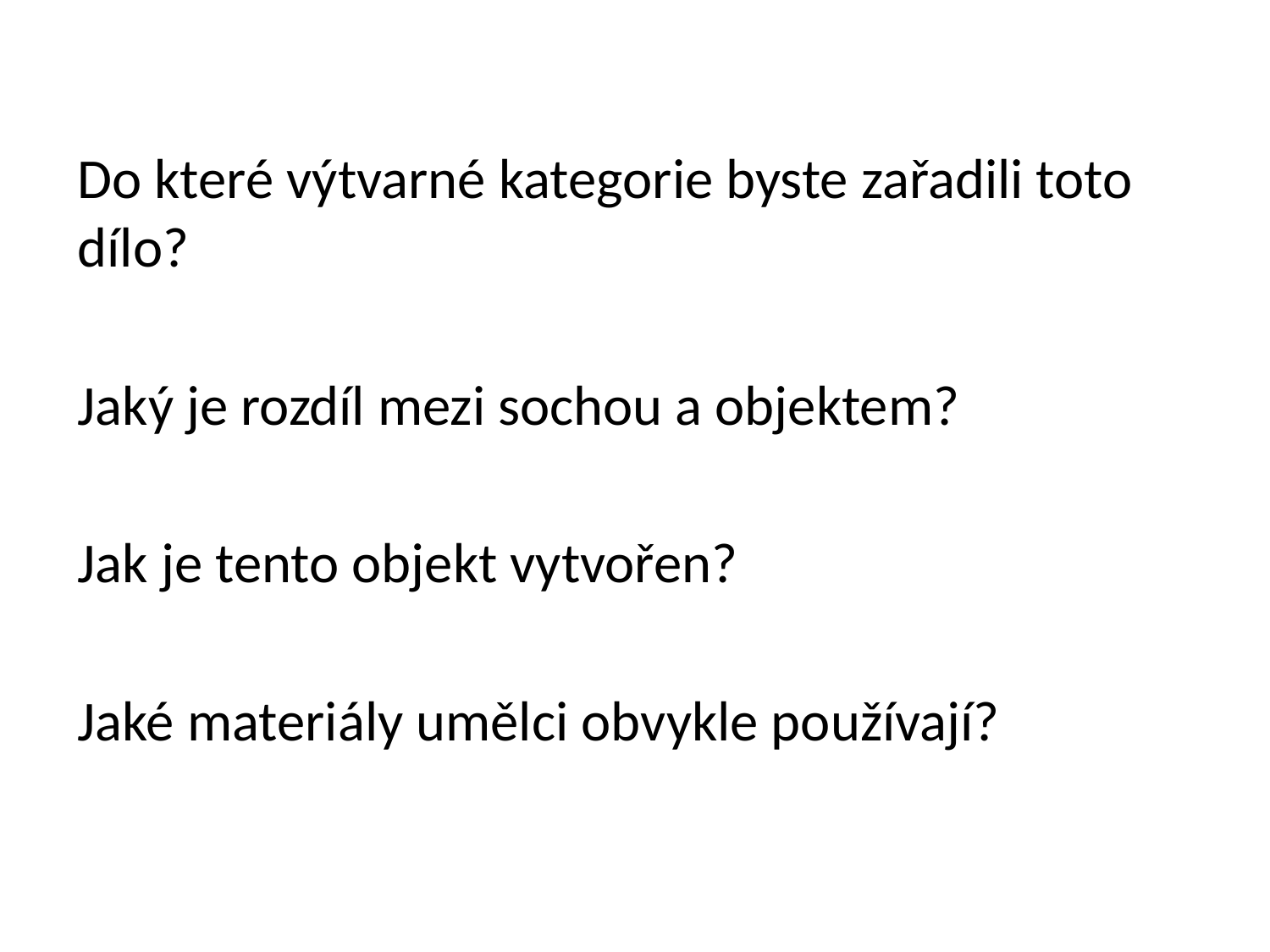

Do které výtvarné kategorie byste zařadili toto dílo?

Jaký je rozdíl mezi sochou a objektem?

Jak je tento objekt vytvořen?

Jaké materiály umělci obvykle používají?